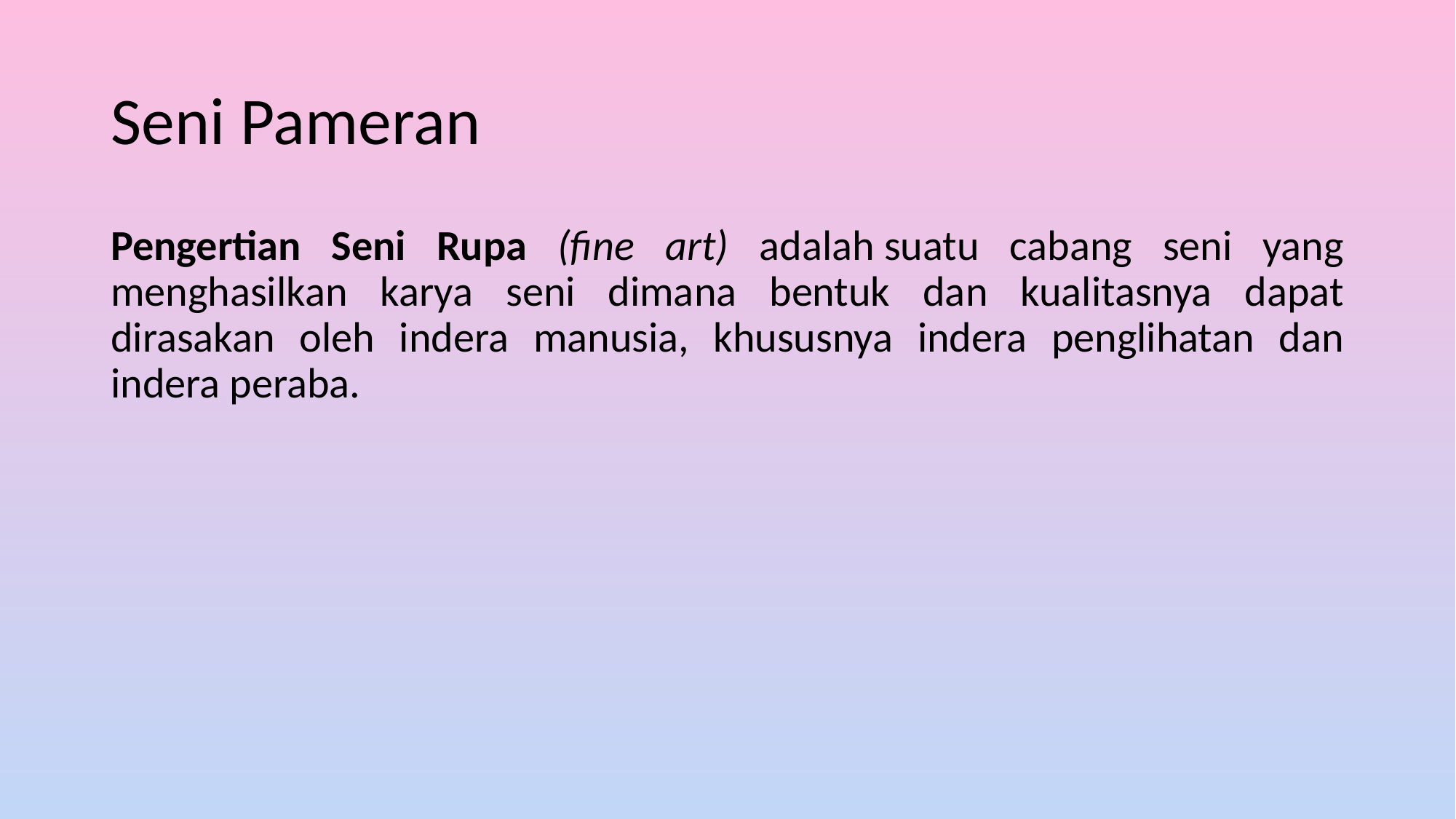

# Seni Pameran
Pengertian Seni Rupa (fine art) adalah suatu cabang seni yang menghasilkan karya seni dimana bentuk dan kualitasnya dapat dirasakan oleh indera manusia, khususnya indera penglihatan dan indera peraba.